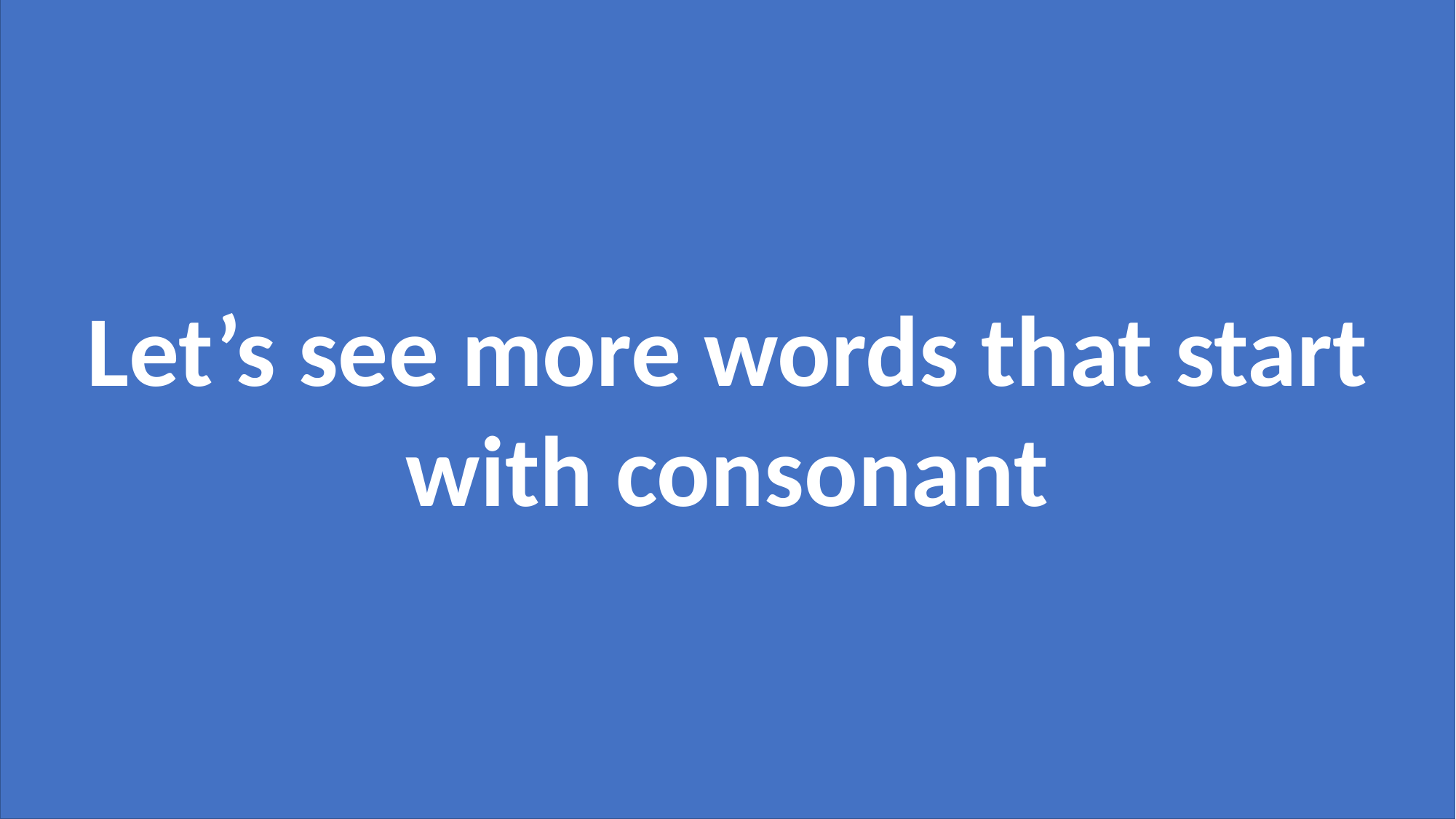

/j/ = Y

Let’s see more words that start with consonant

Word
Pronunciation

/ˌjuː.nɪˈvɜː.sə.ti/
University

/juːst/
Used

/ˈjuː.nɪ.fɔːm/
Uniform

/juː/
Ewe

/wʌn/
One

/ˌjʊə.rəˈpiː.ən/
European

/w/ = W